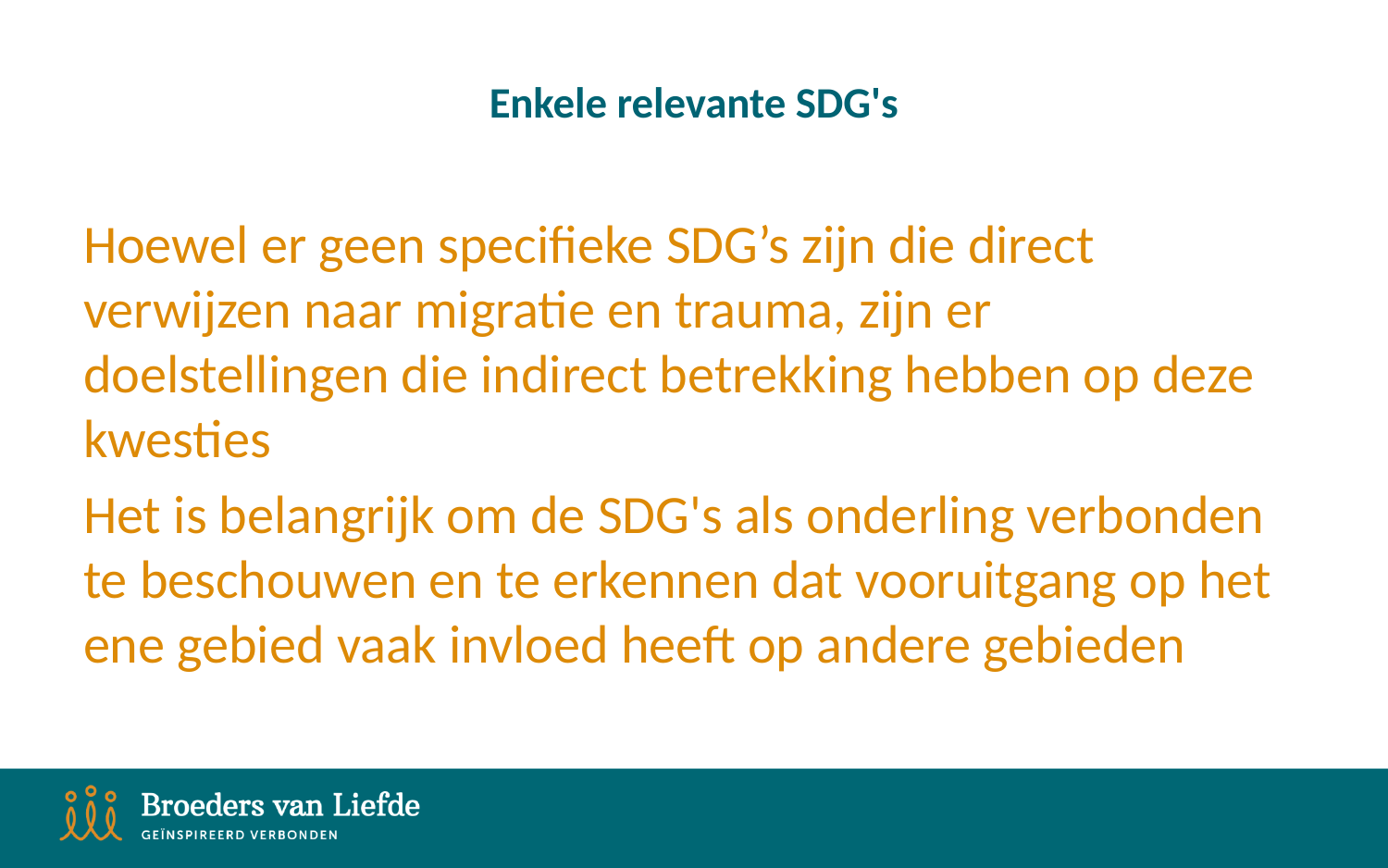

# Enkele relevante SDG's
Hoewel er geen specifieke SDG’s zijn die direct verwijzen naar migratie en trauma, zijn er doelstellingen die indirect betrekking hebben op deze kwesties
Het is belangrijk om de SDG's als onderling verbonden te beschouwen en te erkennen dat vooruitgang op het ene gebied vaak invloed heeft op andere gebieden